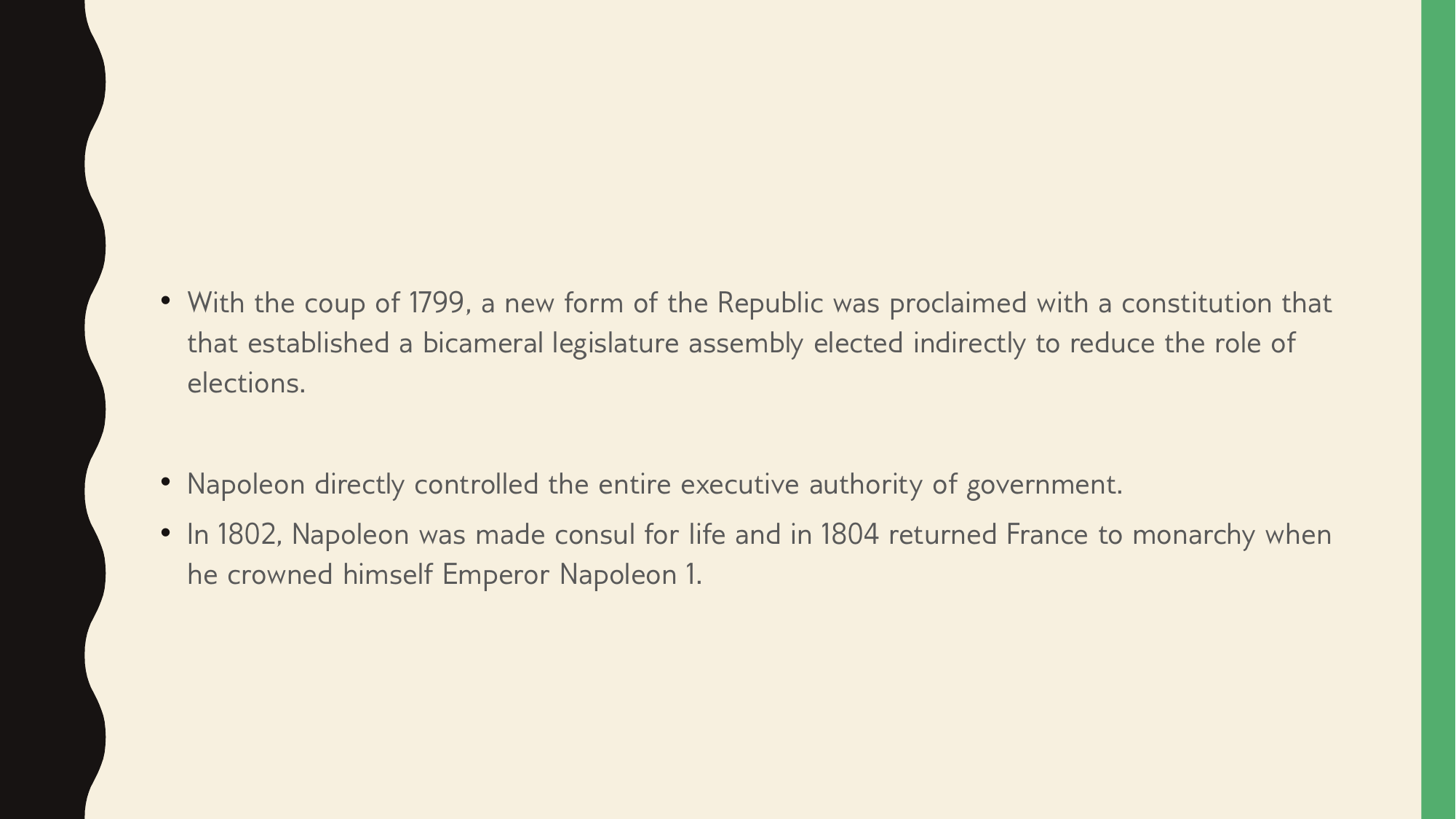

#
With the coup of 1799, a new form of the Republic was proclaimed with a constitution that that established a bicameral legislature assembly elected indirectly to reduce the role of elections.

Napoleon directly controlled the entire executive authority of government.
In 1802, Napoleon was made consul for life and in 1804 returned France to monarchy when he crowned himself Emperor Napoleon 1.